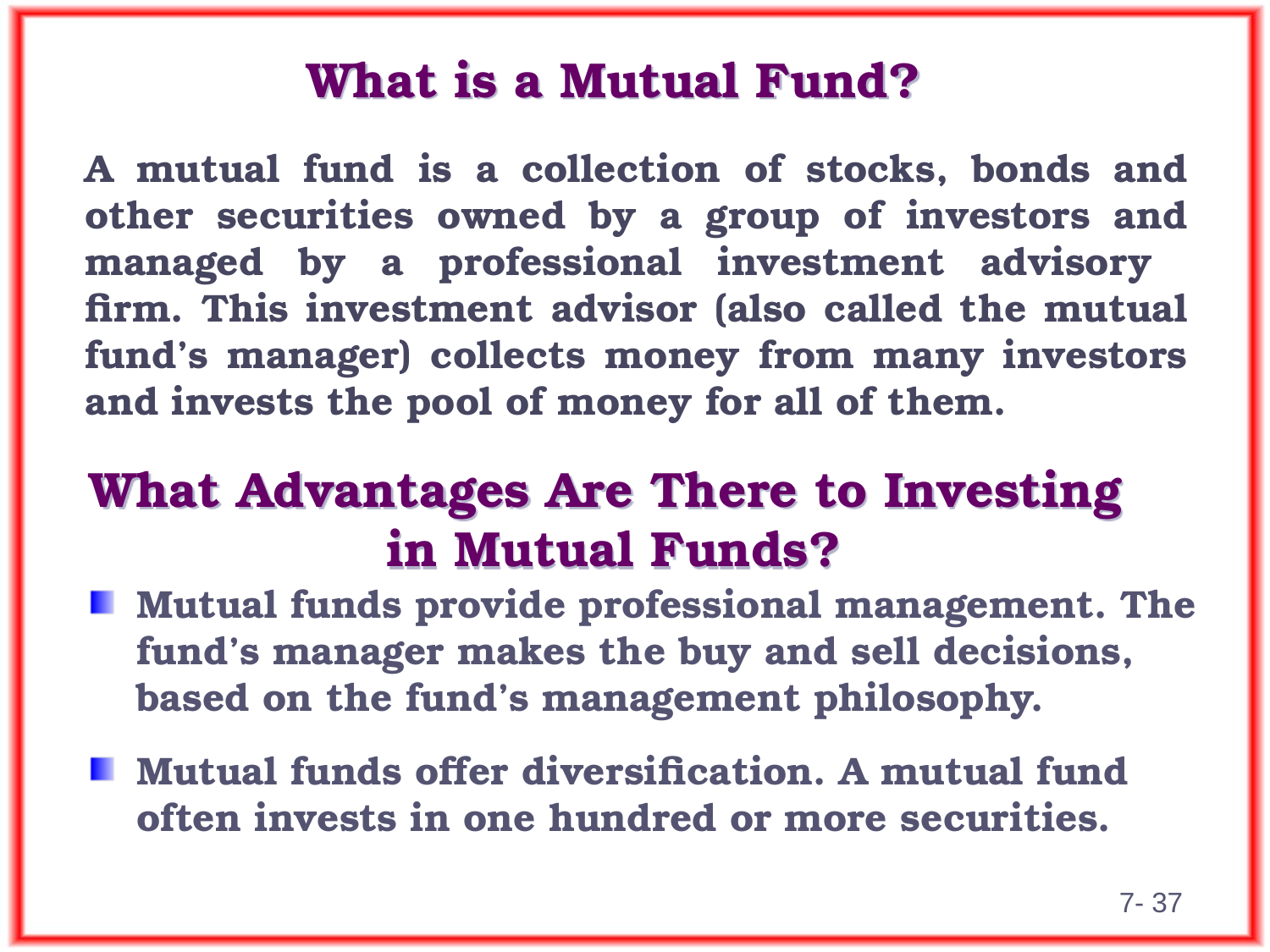

# What is a Mutual Fund?
A mutual fund is a collection of stocks, bonds and other securities owned by a group of investors and managed by a professional investment advisory
firm. This investment advisor (also called the mutual fund’s manager) collects money from many investors and invests the pool of money for all of them.
What Advantages Are There to Investing
in Mutual Funds?
Mutual funds provide professional management. The fund’s manager makes the buy and sell decisions, based on the fund’s management philosophy.
Mutual funds offer diversification. A mutual fund often invests in one hundred or more securities.